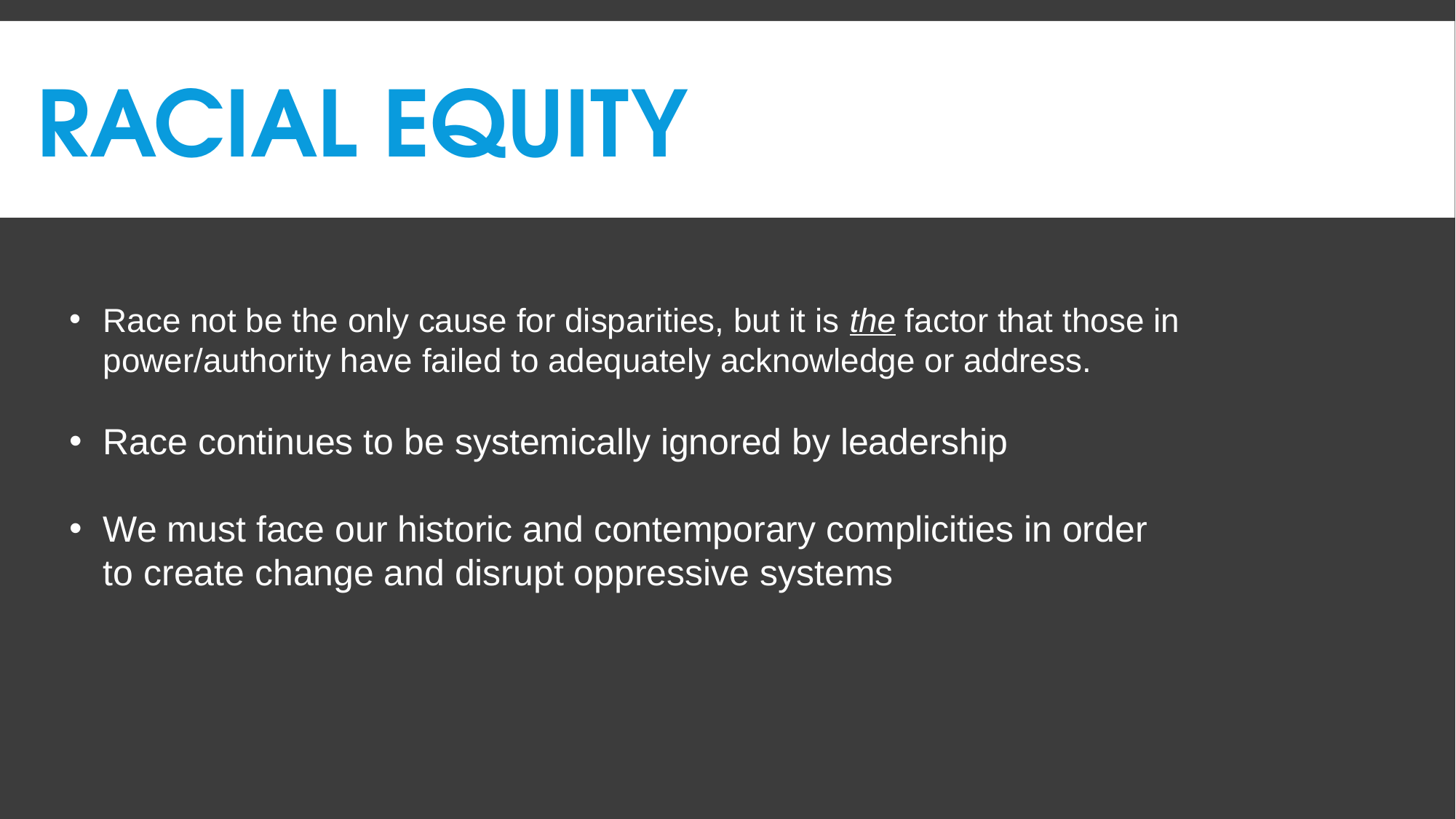

C O N T E X T (STORY #1)

# RACIAL EQUITY
Austin, Texas:

Race not be the only cause for disparities, but it is the factor that those in power/authority have failed to adequately acknowledge or address.

Race continues to be systemically ignored by leadership

We must face our historic and contemporary complicities in order to create change and disrupt oppressive systems